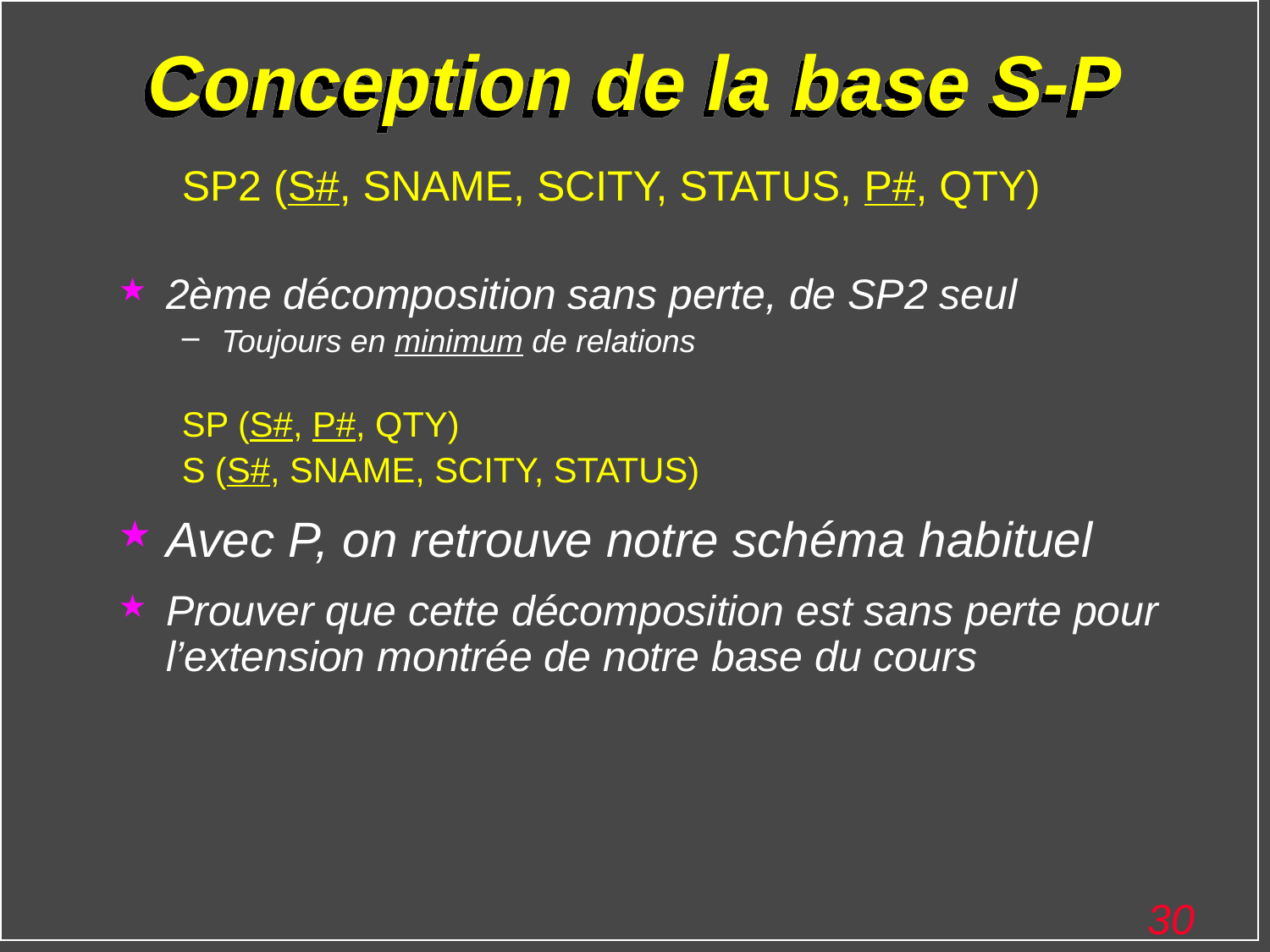

# Conception de la base S-P
SP2 (S#, SNAME, SCITY, STATUS, P#, QTY)

2ème décomposition sans perte, de SP2 seul
Toujours en minimum de relations

SP (S#, P#, QTY)
S (S#, SNAME, SCITY, STATUS)
Avec P, on retrouve notre schéma habituel
Prouver que cette décomposition est sans perte pour l’extension montrée de notre base du cours